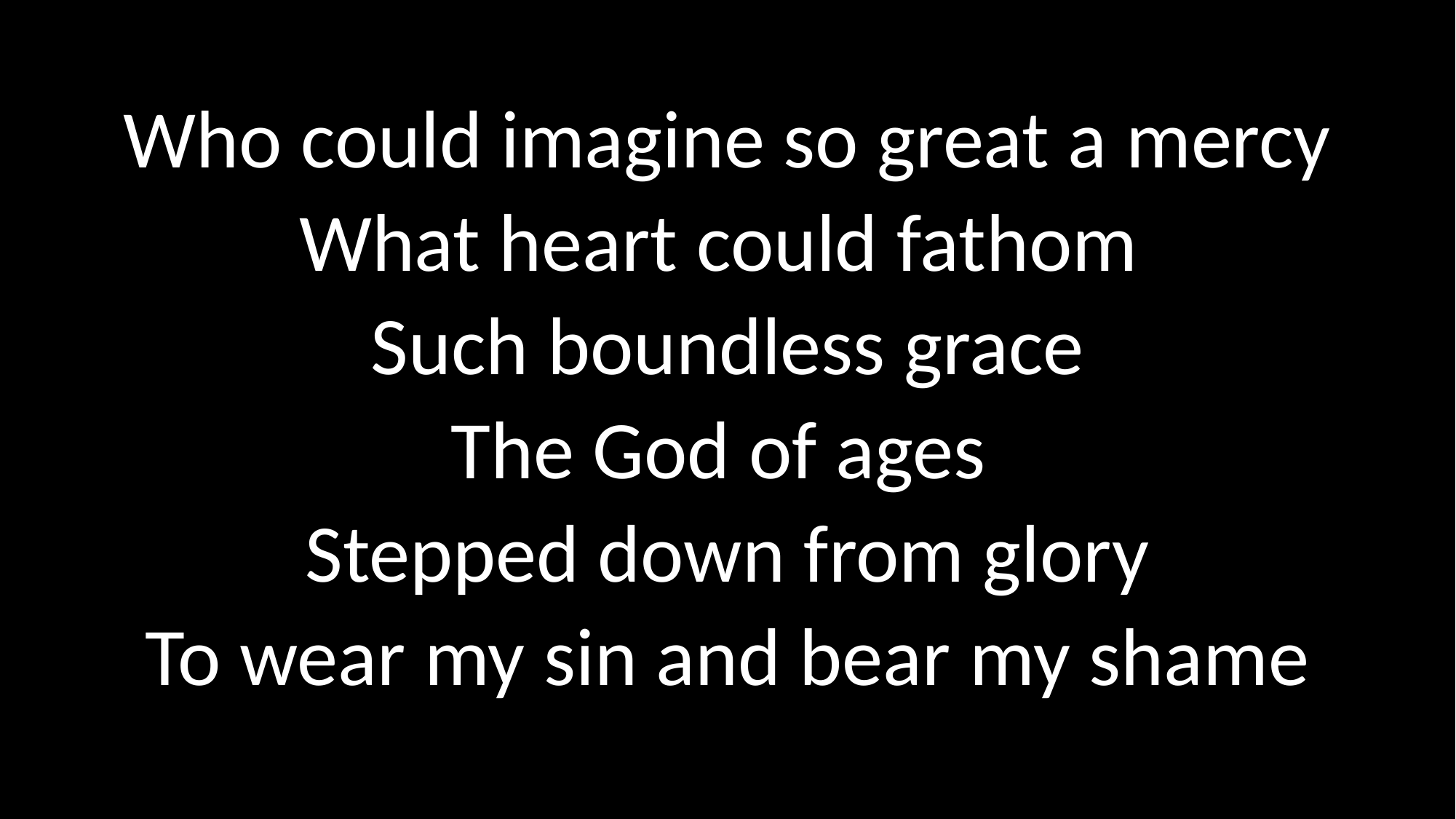

Who could imagine so great a mercy
What heart could fathom
Such boundless grace
The God of ages
Stepped down from glory
To wear my sin and bear my shame